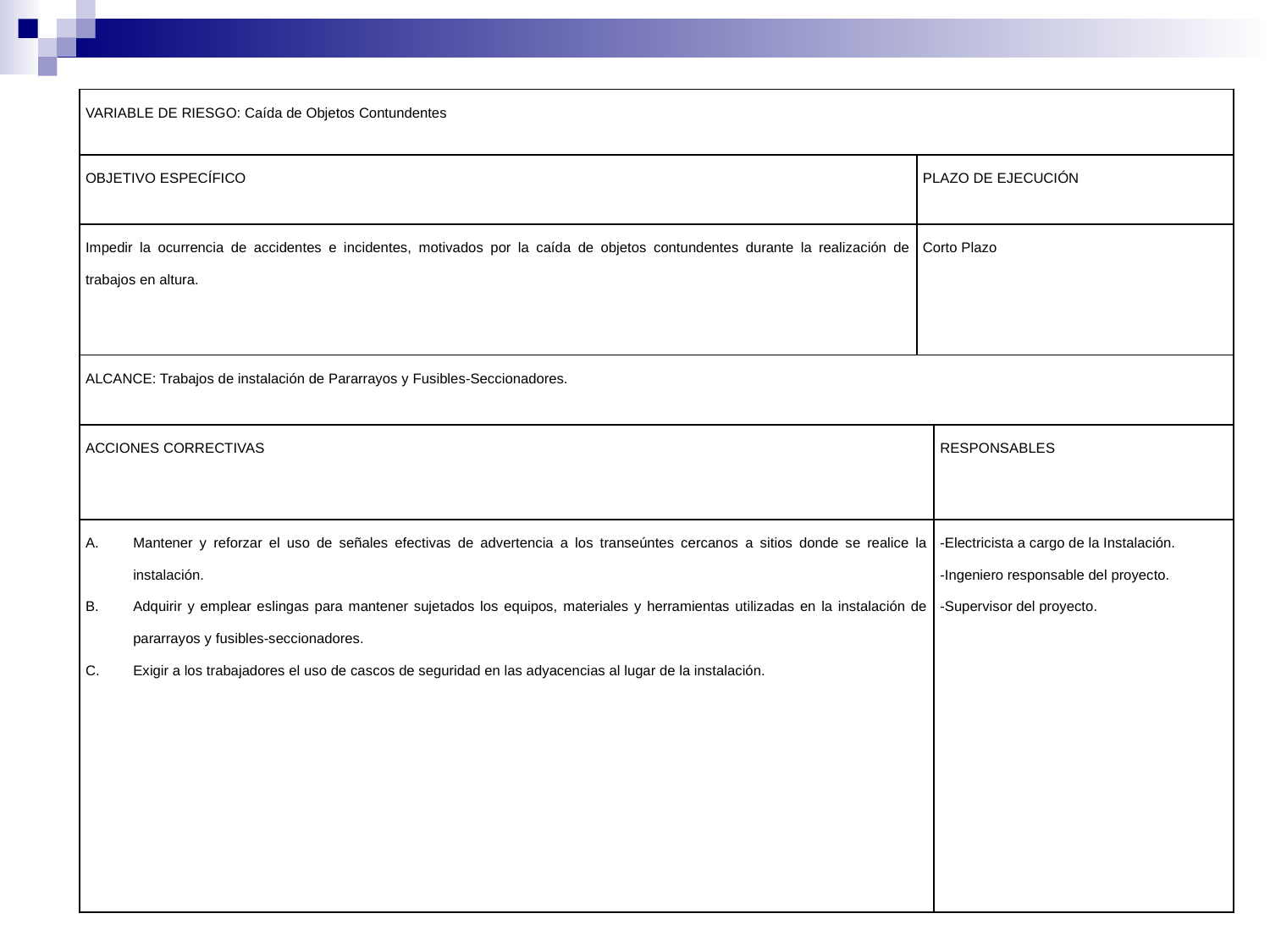

| VARIABLE DE RIESGO: Caída de Objetos Contundentes |  |  |
| --- | --- | --- |
| OBJETIVO ESPECÍFICO | PLAZO DE EJECUCIÓN |  |
| Impedir la ocurrencia de accidentes e incidentes, motivados por la caída de objetos contundentes durante la realización de trabajos en altura. | Corto Plazo |  |
| ALCANCE: Trabajos de instalación de Pararrayos y Fusibles-Seccionadores. |  |  |
| ACCIONES CORRECTIVAS |  | RESPONSABLES |
| Mantener y reforzar el uso de señales efectivas de advertencia a los transeúntes cercanos a sitios donde se realice la instalación. Adquirir y emplear eslingas para mantener sujetados los equipos, materiales y herramientas utilizadas en la instalación de pararrayos y fusibles-seccionadores. Exigir a los trabajadores el uso de cascos de seguridad en las adyacencias al lugar de la instalación. |  | -Electricista a cargo de la Instalación. -Ingeniero responsable del proyecto. -Supervisor del proyecto. |